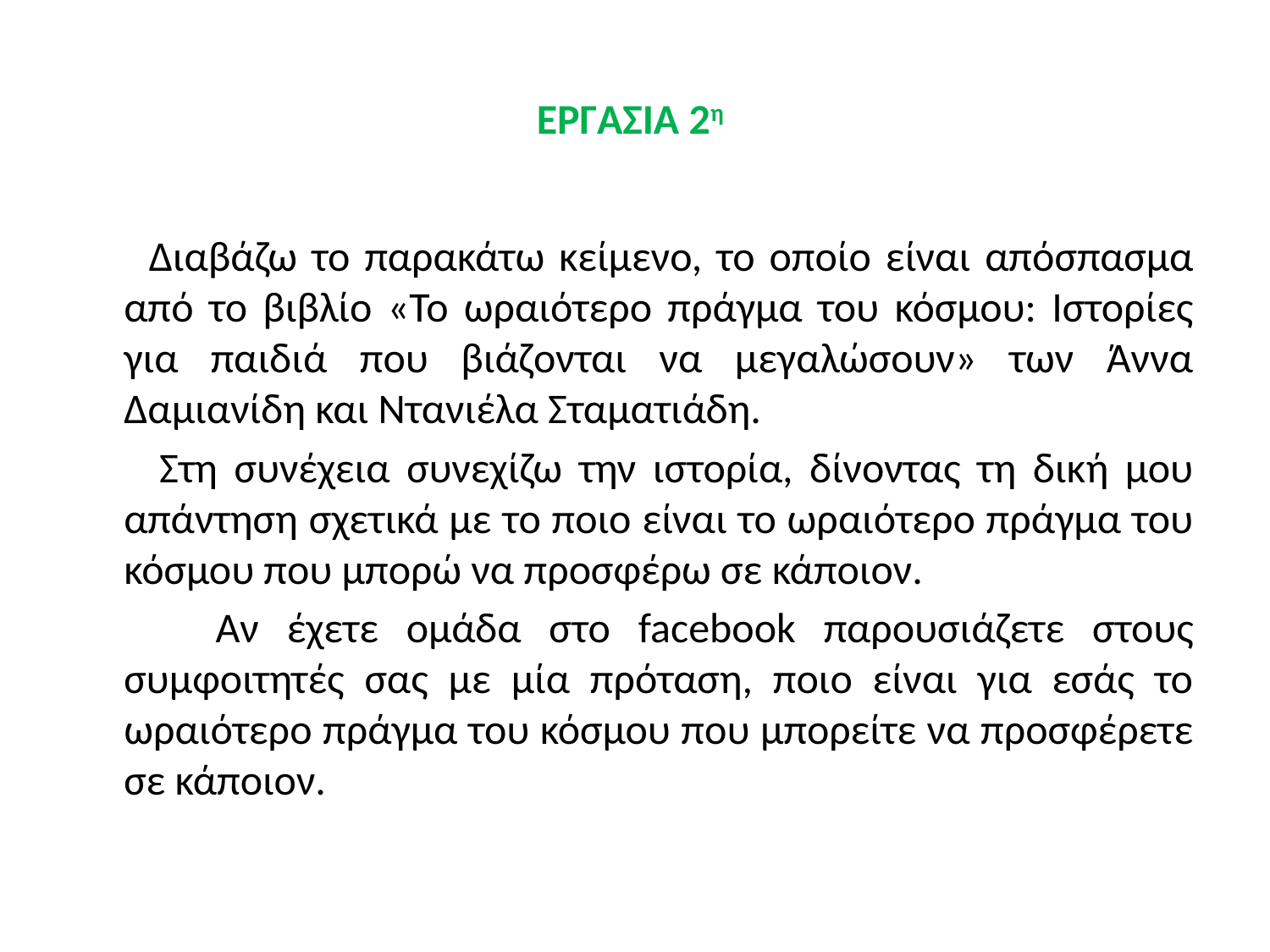

# ΕΡΓΑΣΙΑ 2η
     Διαβάζω το παρακάτω κείμενο, το οποίο είναι απόσπασμα από το βιβλίο «Το ωραιότερο πράγμα του κόσμου: Ιστορίες για παιδιά που βιάζονται να μεγαλώσουν» των Άννα Δαμιανίδη και Ντανιέλα Σταματιάδη.
     Στη συνέχεια συνεχίζω την ιστορία, δίνοντας τη δική μου απάντηση σχετικά με το ποιο είναι το ωραιότερο πράγμα του κόσμου που μπορώ να προσφέρω σε κάποιον.
     Αν έχετε ομάδα στο facebook παρουσιάζετε στους συμφοιτητές σας με μία πρόταση, ποιο είναι για εσάς το ωραιότερο πράγμα του κόσμου που μπορείτε να προσφέρετε σε κάποιον.